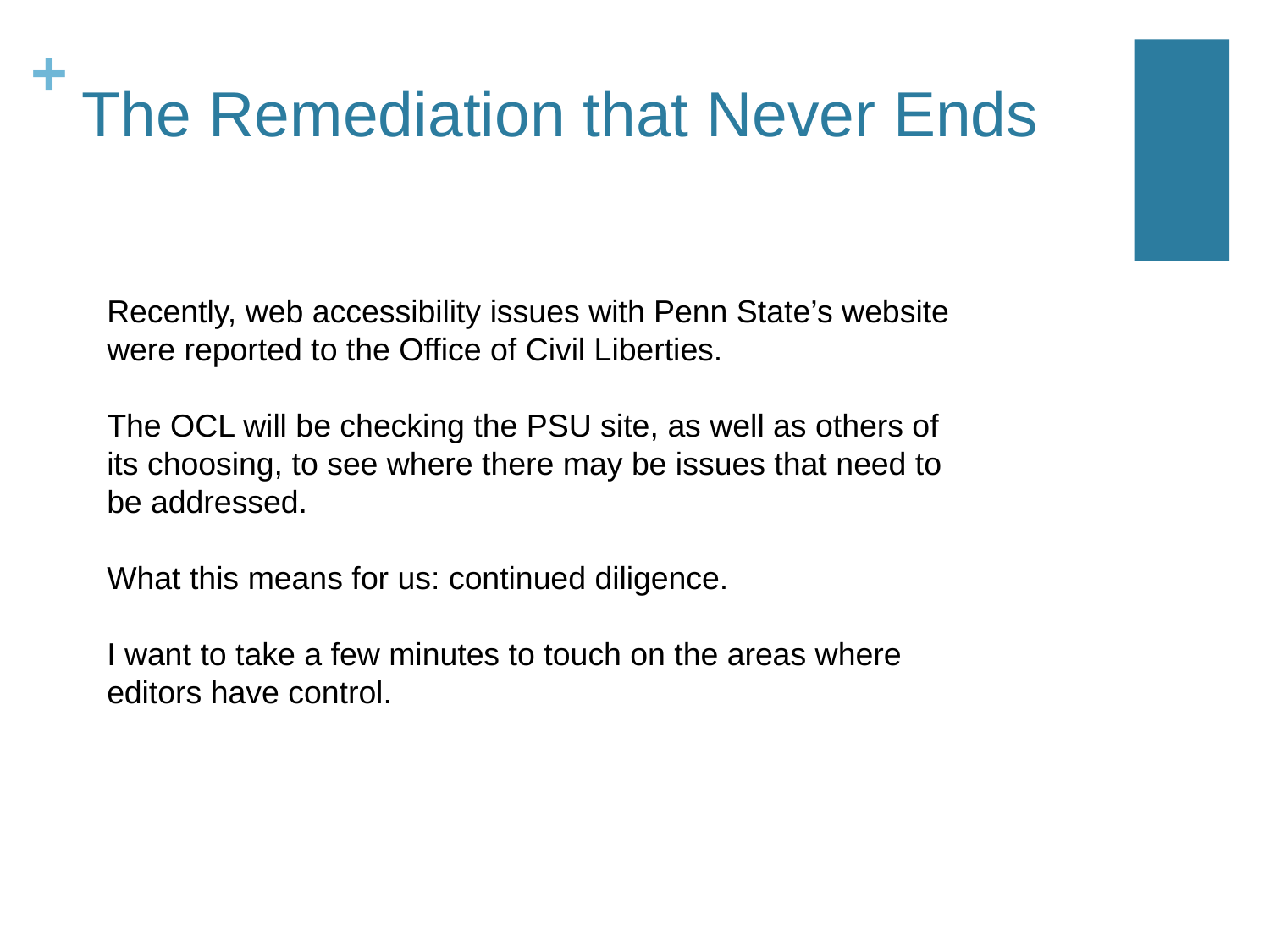

# The Remediation that Never Ends
Recently, web accessibility issues with Penn State’s website were reported to the Office of Civil Liberties.

The OCL will be checking the PSU site, as well as others of its choosing, to see where there may be issues that need to be addressed.

What this means for us: continued diligence.

I want to take a few minutes to touch on the areas where editors have control.